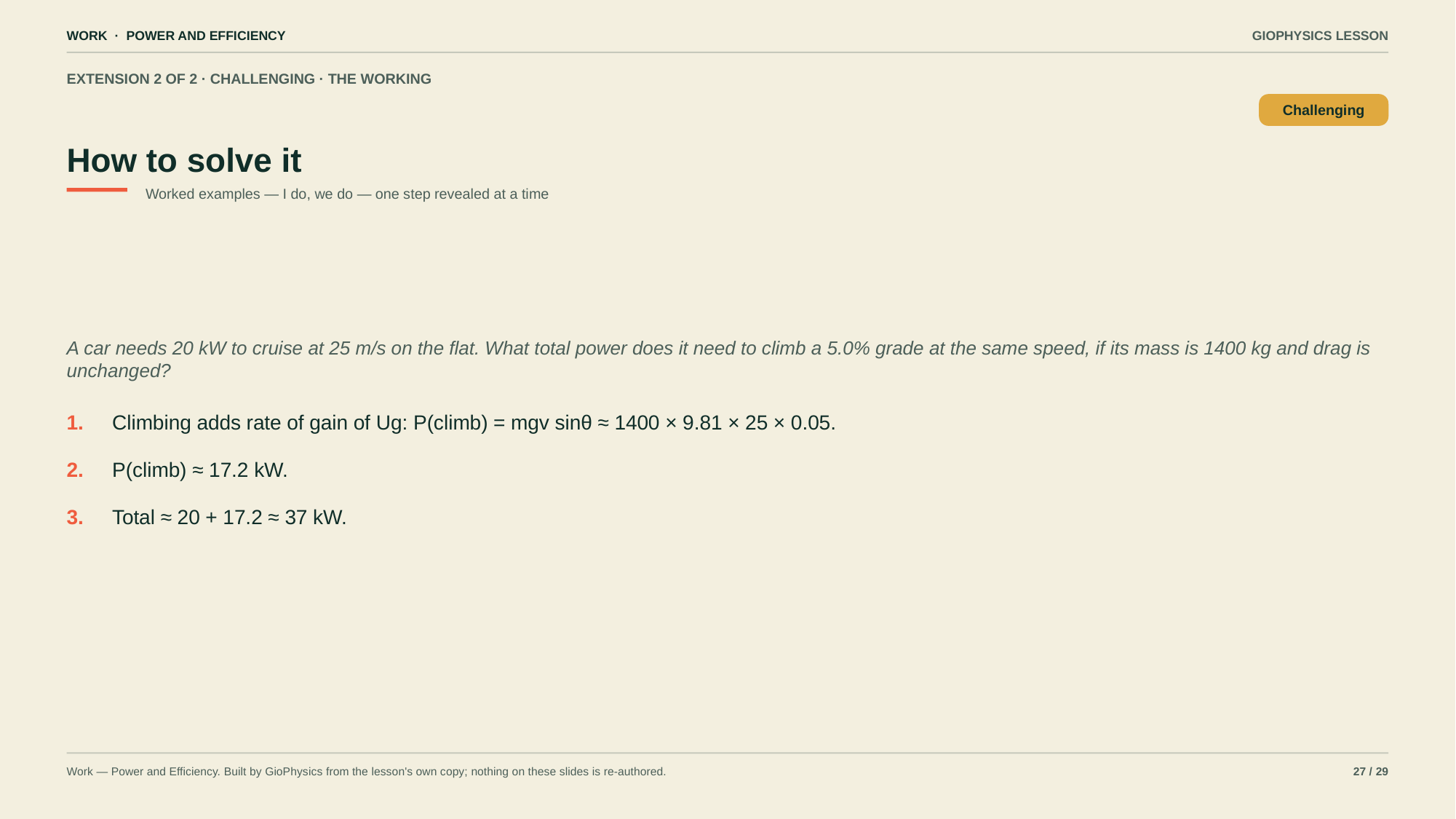

WORK  ·  POWER AND EFFICIENCY
GIOPHYSICS LESSON

EXTENSION 2 OF 2 · CHALLENGING · THE WORKING
How to solve it

Challenging
Worked examples — I do, we do — one step revealed at a time

A car needs 20 kW to cruise at 25 m/s on the flat. What total power does it need to climb a 5.0% grade at the same speed, if its mass is 1400 kg and drag is unchanged?
1.
Climbing adds rate of gain of Ug: P(climb) = mgv sinθ ≈ 1400 × 9.81 × 25 × 0.05.
2.
P(climb) ≈ 17.2 kW.
3.
Total ≈ 20 + 17.2 ≈ 37 kW.

Work — Power and Efficiency. Built by GioPhysics from the lesson's own copy; nothing on these slides is re-authored.
27 / 29